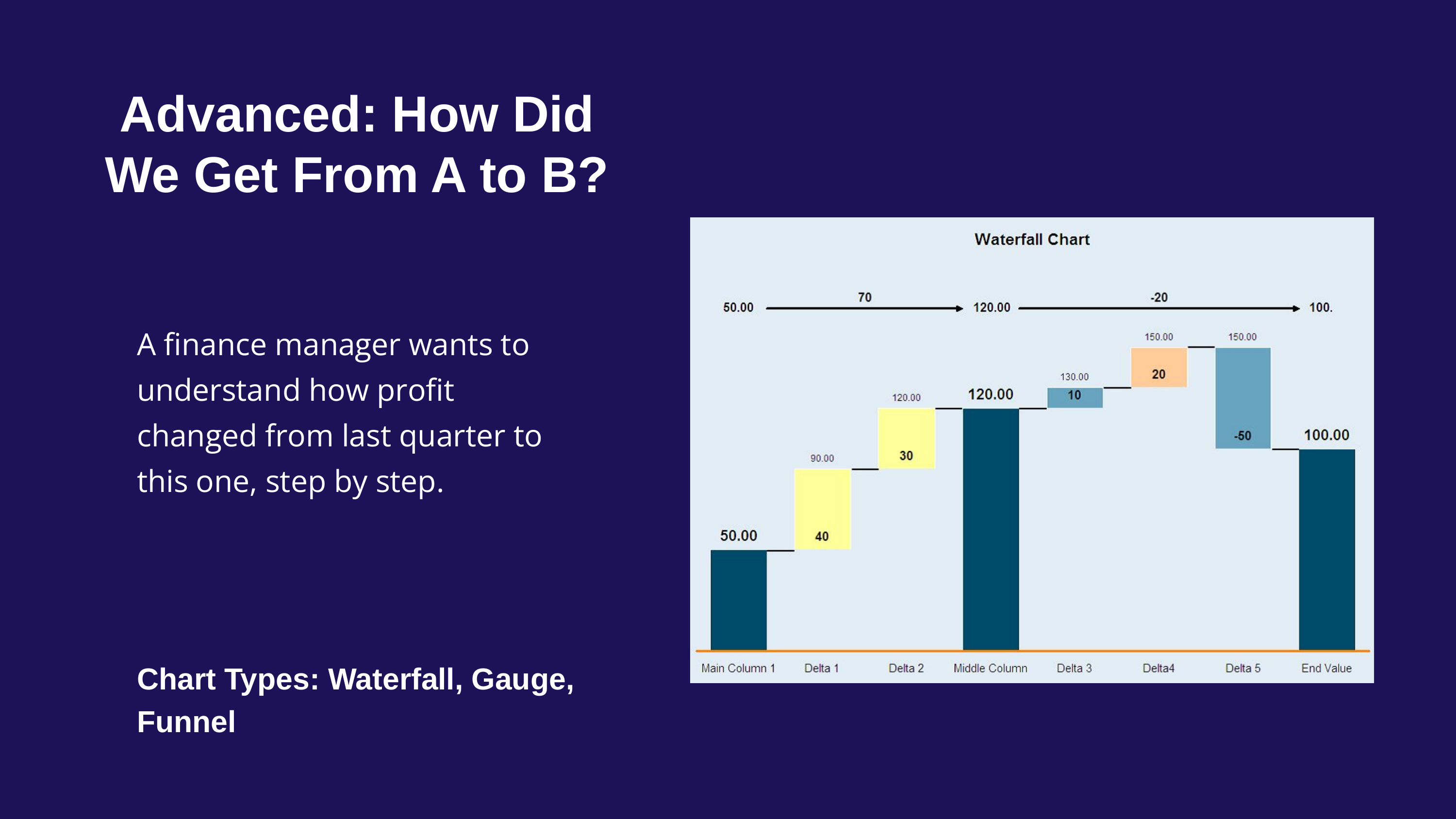

Advanced: How Did We Get From A to B?

A finance manager wants to understand how profit changed from last quarter to this one, step by step.
Chart Types: Waterfall, Gauge, Funnel